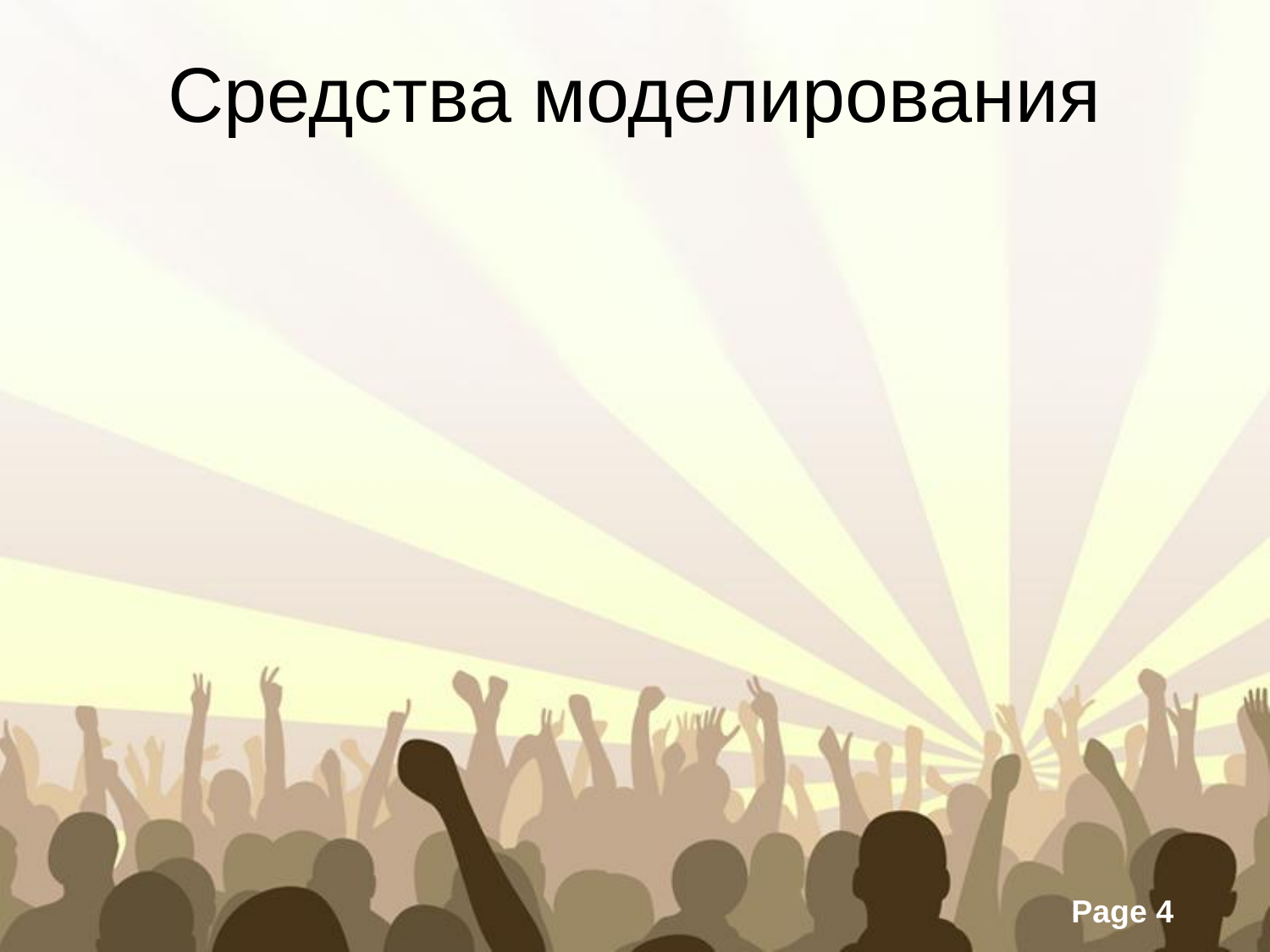

# Средства моделирования
	Для моделирования данной задачи используется программа, написанная на языке Java с иcпользованием библиотеки OpenGL.

Java - Объектно-ориентированный язык программирования. Приложения Java могут работать на любой виртуальной Java-машине (JVM) независимо от компьютерной архитектуры.
OpenGL (Open Graphics Library — открытая графическая библиотека) — спецификация, определяющая независимый от языка программирования программный интерфейс для написания приложений, использующих двумерную и трёхмерную компьютерную графику.